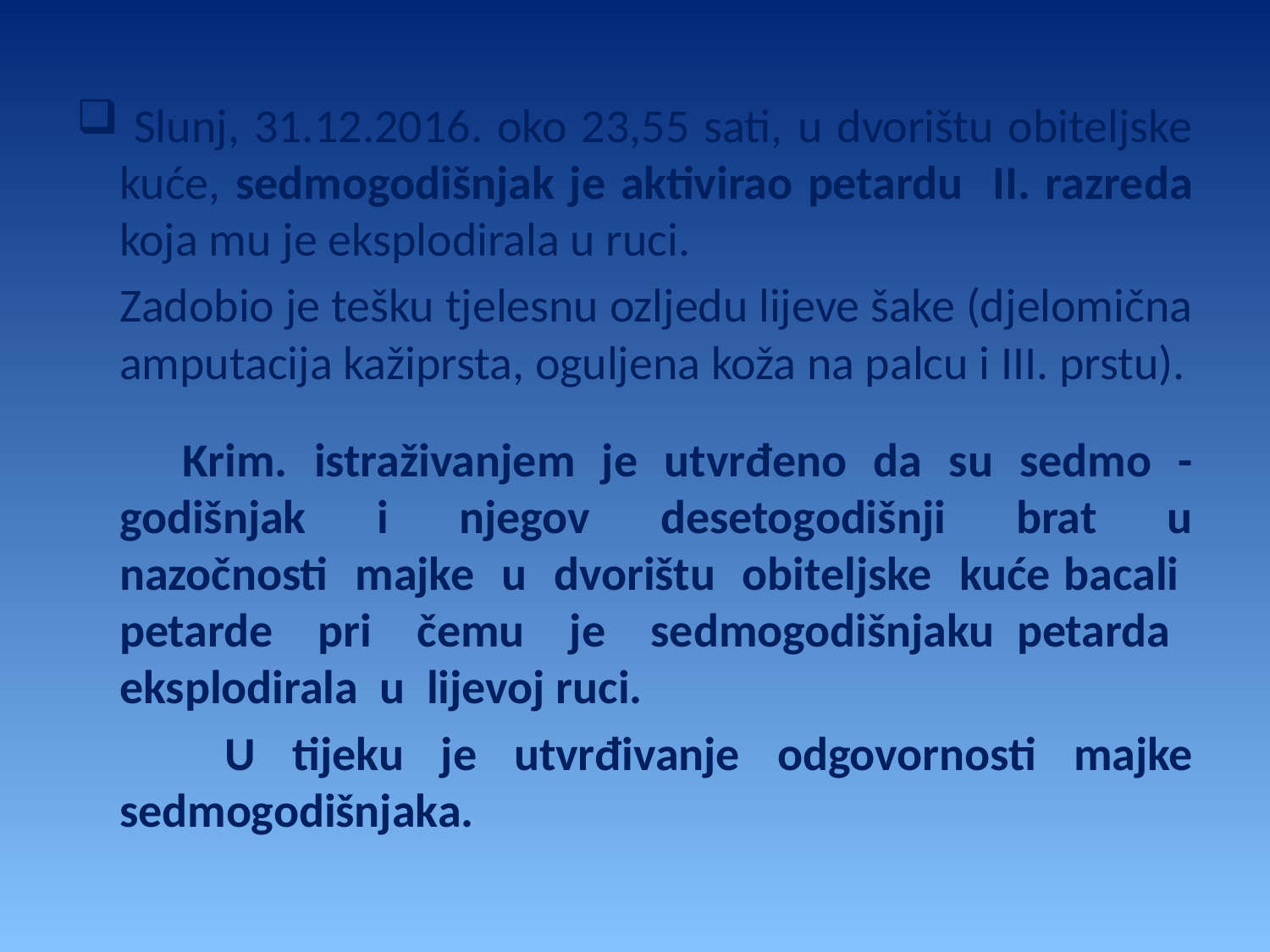

Slunj, 31.12.2016. oko 23,55 sati, u dvorištu obiteljske kuće, sedmogodišnjak je aktivirao petardu  II. razreda koja mu je eksplodirala u ruci.
	Zadobio je tešku tjelesnu ozljedu lijeve šake (djelomična amputacija kažiprsta, oguljena koža na palcu i III. prstu).

    Krim. istraživanjem je utvrđeno da su sedmo -godišnjak   i   njegov   desetogodišnji   brat   u nazočnosti  majke  u  dvorištu  obiteljske  kuće bacali  petarde  pri  čemu  je  sedmogodišnjaku petarda  eksplodirala  u  lijevoj ruci.
    U tijeku je utvrđivanje odgovornosti majke sedmogodišnjaka.